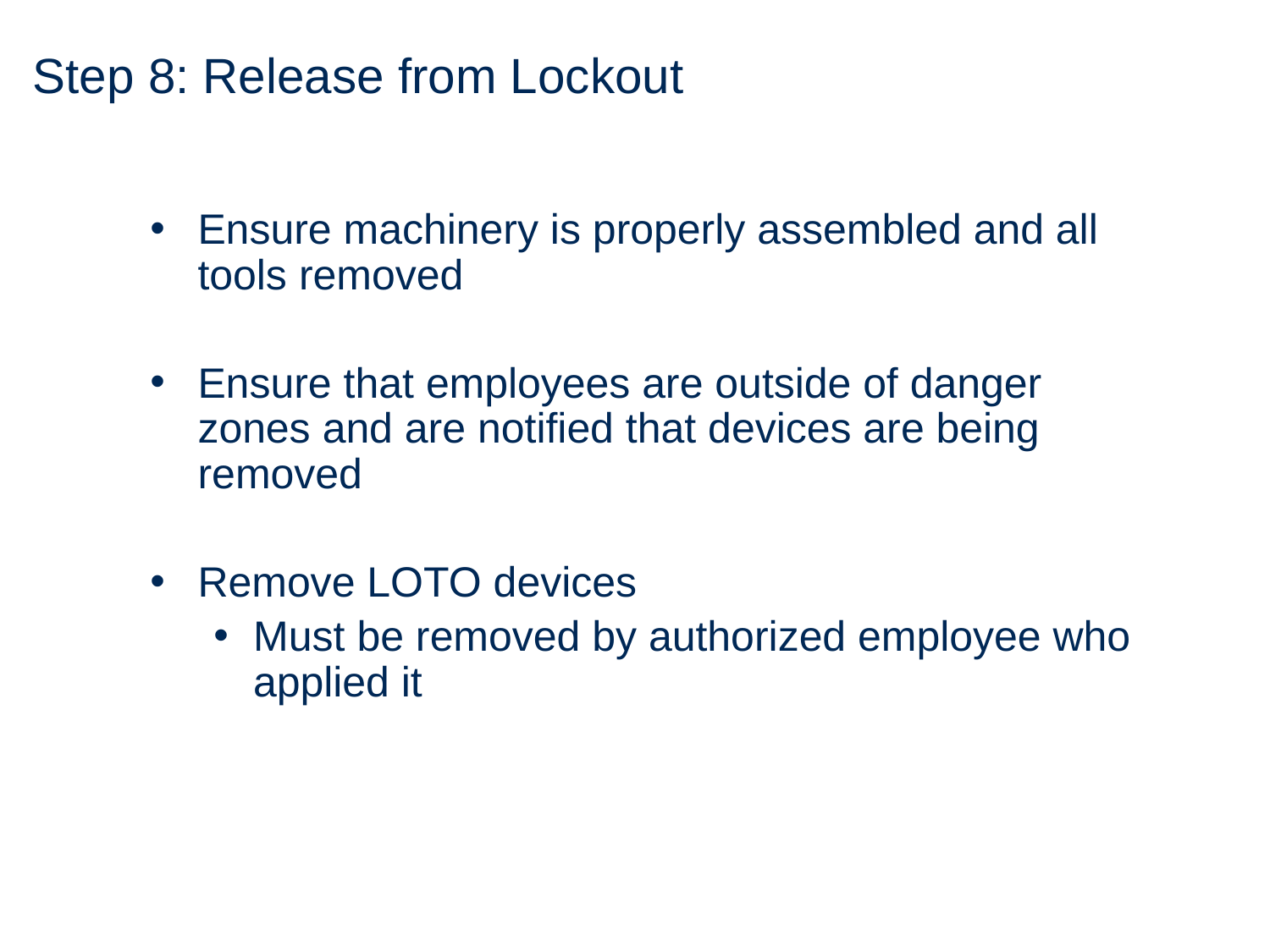

# Step 8: Release from Lockout
Ensure machinery is properly assembled and all tools removed

Ensure that employees are outside of danger zones and are notified that devices are being removed

Remove LOTO devices
Must be removed by authorized employee who applied it